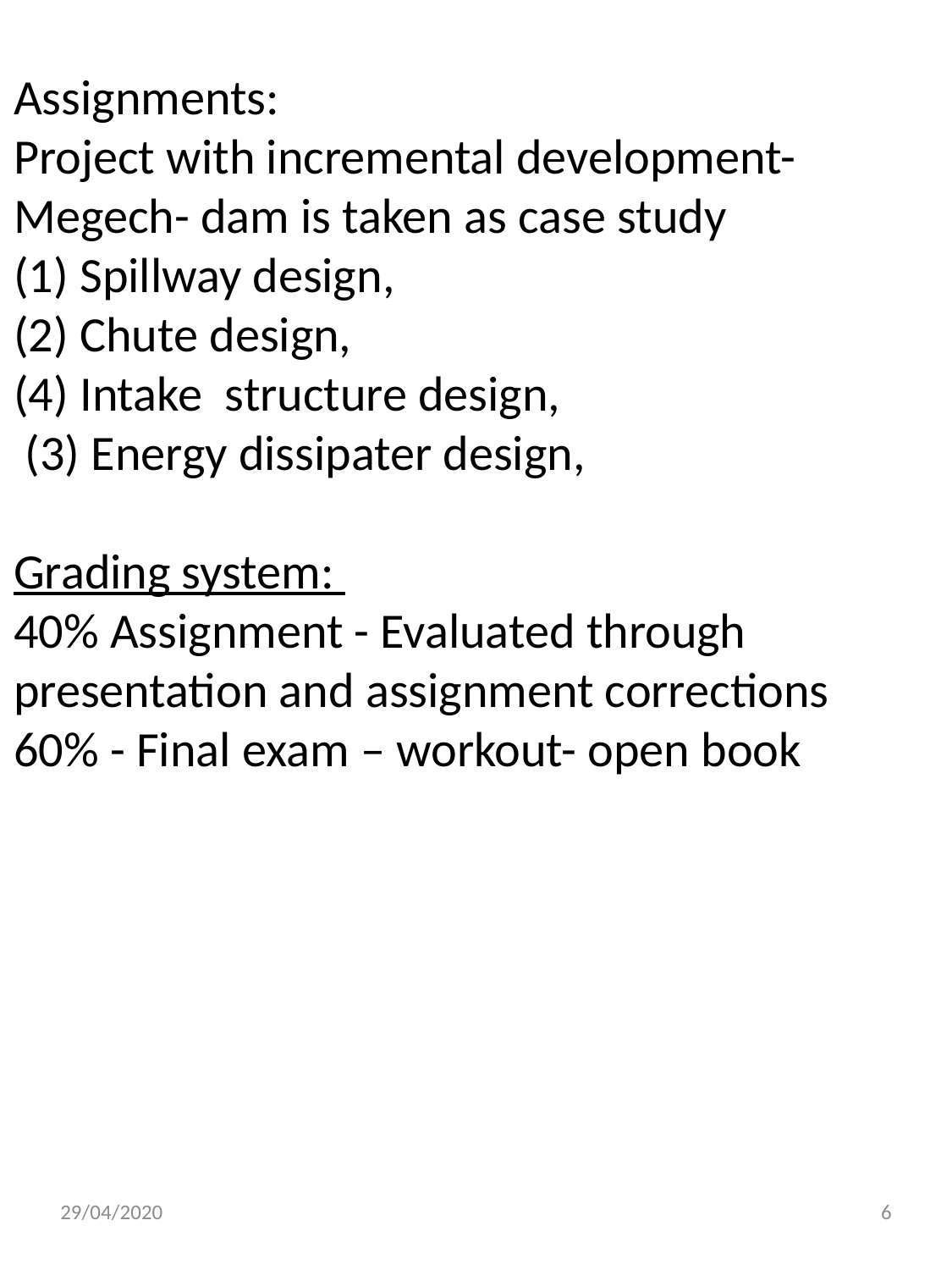

Assignments:
Project with incremental development-
Megech- dam is taken as case study
(1) Spillway design,
(2) Chute design,
(4) Intake  structure design,
 (3) Energy dissipater design,

Grading system:
40% Assignment - Evaluated through presentation and assignment corrections
60% - Final exam – workout- open book

29/04/2020
6